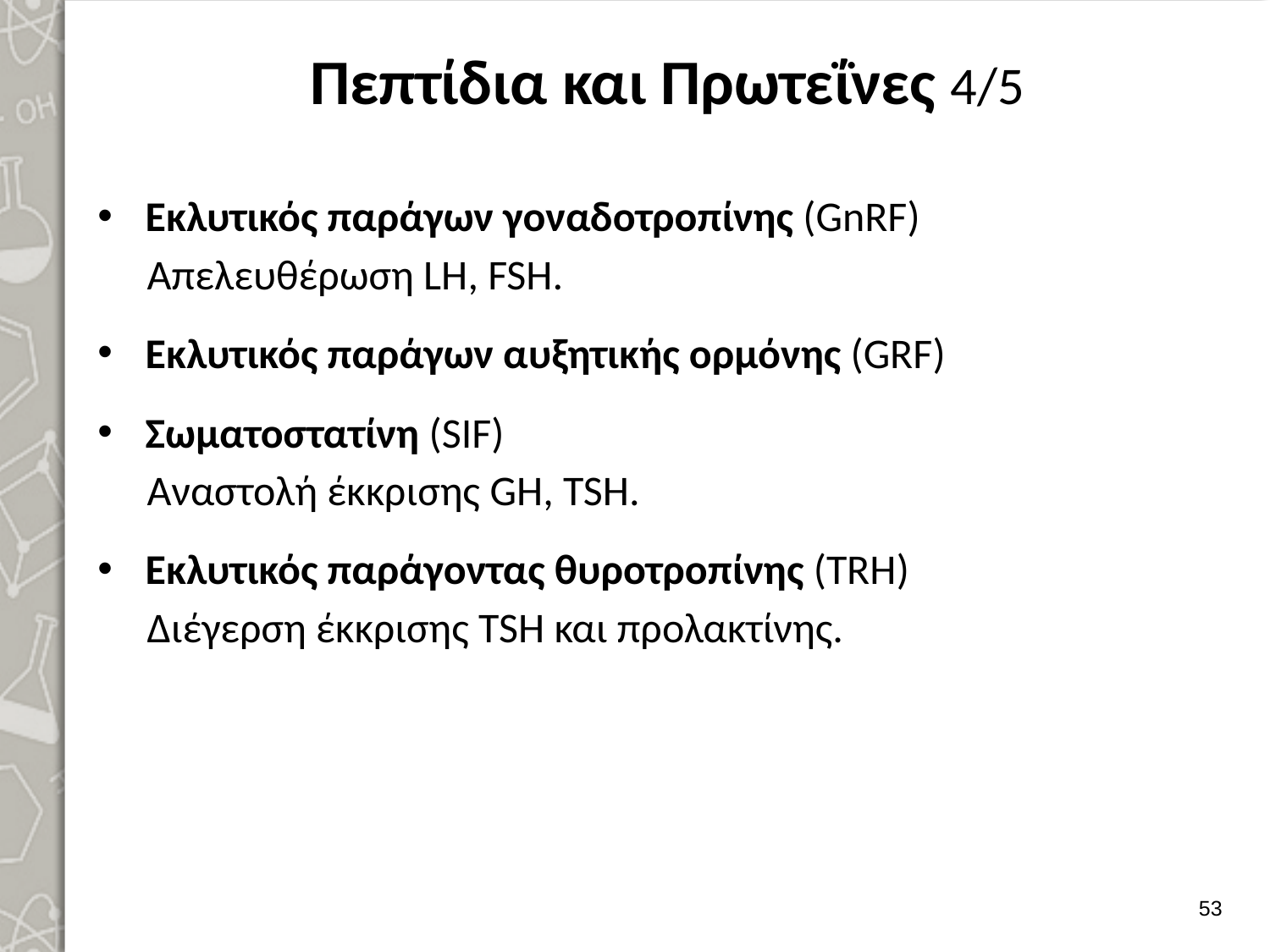

# Πεπτίδια και Πρωτεΐνες 4/5
Εκλυτικός παράγων γοναδοτροπίνης (GnRF)
Απελευθέρωση LH, FSH.
Εκλυτικός παράγων αυξητικής ορμόνης (GRF)
Σωματοστατίνη (SIF)
Αναστολή έκκρισης GH, TSH.
Εκλυτικός παράγοντας θυροτροπίνης (TRH)
Διέγερση έκκρισης TSH και προλακτίνης.
53